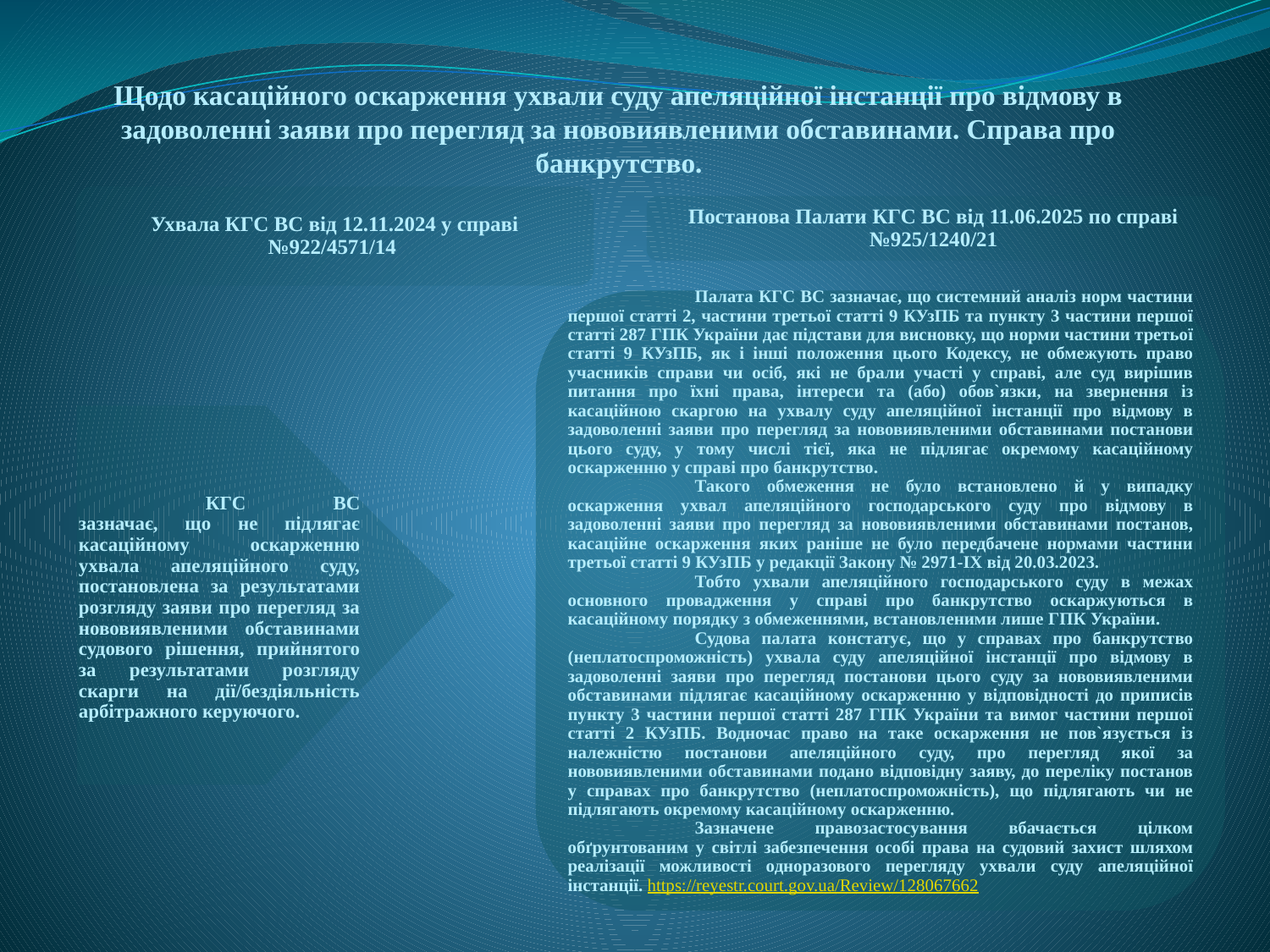

Щодо касаційного оскарження ухвали суду апеляційної інстанції про відмову в задоволенні заяви про перегляд за нововиявленими обставинами. Справа про банкрутство.

Ухвала КГС ВС від 12.11.2024 у справі №922/4571/14
Постанова Палати КГС ВС від 11.06.2025 по справі №925/1240/21
	Палата КГС ВС зазначає, що системний аналіз норм частини першої статті 2, частини третьої статті 9 КУзПБ та пункту 3 частини першої статті 287 ГПК України дає підстави для висновку, що норми частини третьої статті 9 КУзПБ, як і інші положення цього Кодексу, не обмежують право учасників справи чи осіб, які не брали участі у справі, але суд вирішив питання про їхні права, інтереси та (або) обов`язки, на звернення із касаційною скаргою на ухвалу суду апеляційної інстанції про відмову в задоволенні заяви про перегляд за нововиявленими обставинами постанови цього суду, у тому числі тієї, яка не підлягає окремому касаційному оскарженню у справі про банкрутство.
	Такого обмеження не було встановлено й у випадку оскарження ухвал апеляційного господарського суду про відмову в задоволенні заяви про перегляд за нововиявленими обставинами постанов, касаційне оскарження яких раніше не було передбачене нормами частини третьої статті 9 КУзПБ у редакції Закону № 2971-IX від 20.03.2023.
	Тобто ухвали апеляційного господарського суду в межах основного провадження у справі про банкрутство оскаржуються в касаційному порядку з обмеженнями, встановленими лише ГПК України.
	Судова палата констатує, що у справах про банкрутство (неплатоспроможність) ухвала суду апеляційної інстанції про відмову в задоволенні заяви про перегляд постанови цього суду за нововиявленими обставинами підлягає касаційному оскарженню у відповідності до приписів пункту 3 частини першої статті 287 ГПК України та вимог частини першої статті 2 КУзПБ. Водночас право на таке оскарження не пов`язується із належністю постанови апеляційного суду, про перегляд якої за нововиявленими обставинами подано відповідну заяву, до переліку постанов у справах про банкрутство (неплатоспроможність), що підлягають чи не підлягають окремому касаційному оскарженню.
	Зазначене правозастосування вбачається цілком обґрунтованим у світлі забезпечення особі права на судовий захист шляхом реалізації можливості одноразового перегляду ухвали суду апеляційної інстанції. https://reyestr.court.gov.ua/Review/128067662

	КГС ВС зазначає, що не підлягає касаційному оскарженню ухвала апеляційного суду, постановлена за результатами розгляду заяви про перегляд за нововиявленими обставинами судового рішення, прийнятого за результатами розгляду скарги на дії/бездіяльність арбітражного керуючого.